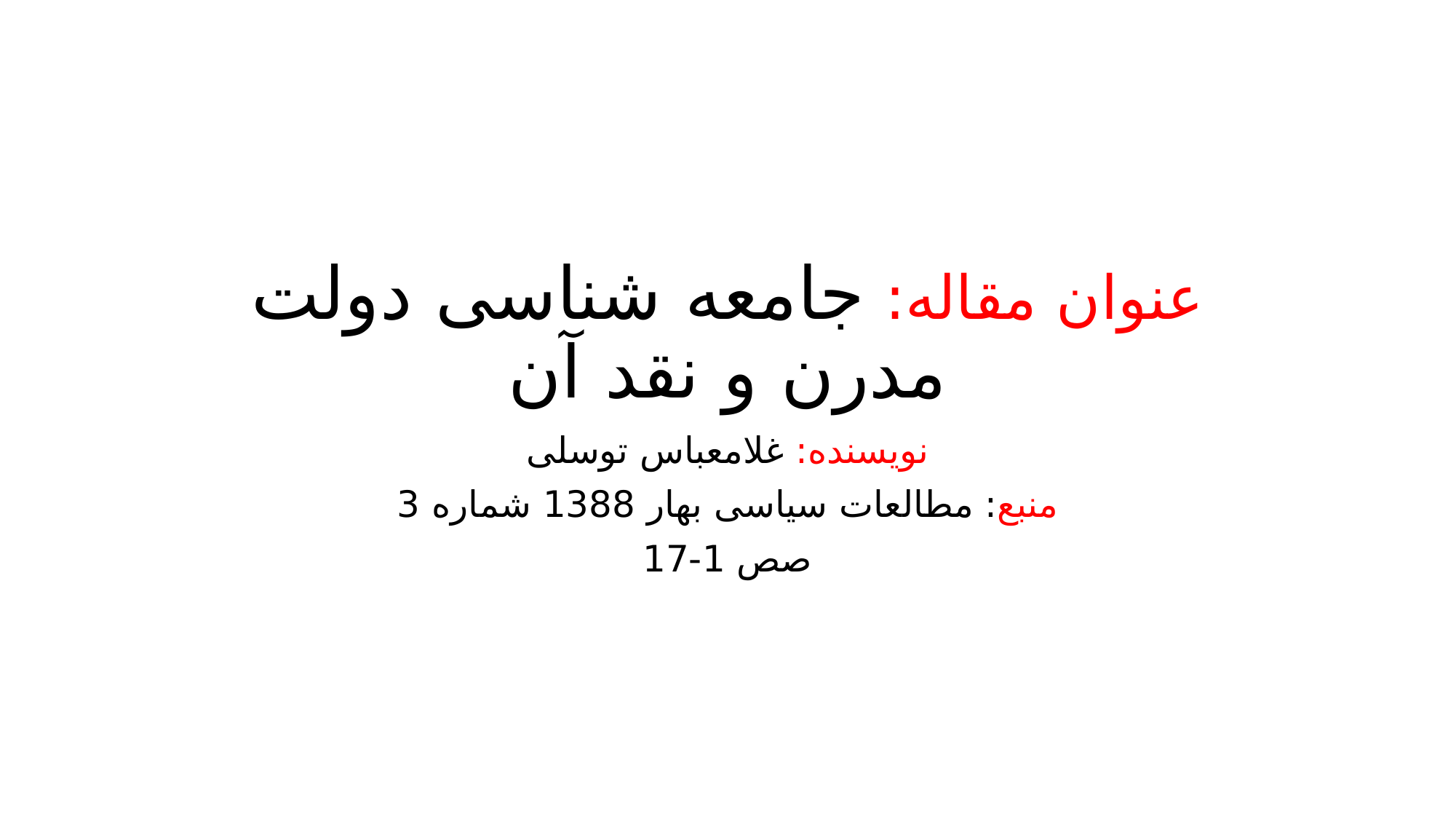

# عنوان مقاله: جامعه شناسی دولت مدرن و نقد آن
نویسنده: غلامعباس توسلی
منبع: مطالعات سیاسی بهار 1388 شماره 3
صص 1-17